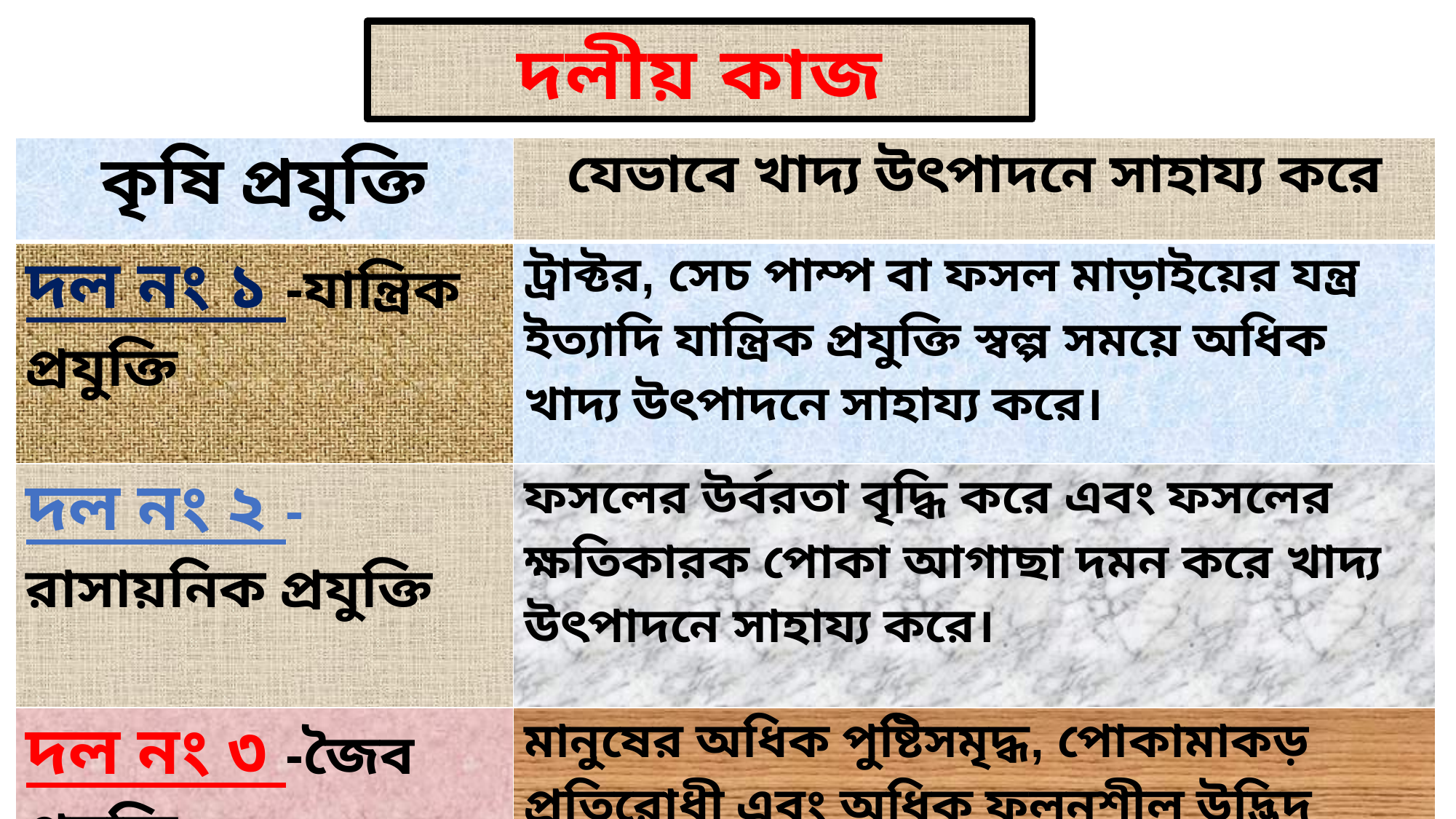

দলীয় কাজ
| কৃষি প্রযুক্তি | যেভাবে খাদ্য উৎপাদনে সাহায্য করে |
| --- | --- |
| দল নং ১ -যান্ত্রিক প্রযুক্তি | ট্রাক্টর, সেচ পাম্প বা ফসল মাড়াইয়ের যন্ত্র ইত্যাদি যান্ত্রিক প্রযুক্তি স্বল্প সময়ে অধিক খাদ্য উৎপাদনে সাহায্য করে। |
| দল নং ২ -রাসায়নিক প্রযুক্তি | ফসলের উর্বরতা বৃদ্ধি করে এবং ফসলের ক্ষতিকারক পোকা আগাছা দমন করে খাদ্য উৎপাদনে সাহায্য করে। |
| দল নং ৩ -জৈব প্রযুক্তি | মানুষের অধিক পুষ্টিসমৃদ্ধ, পোকামাকড় প্রতিরোধী এবং অধিক ফলনশীল উদ্ভিদ উৎপাদনে সহায়তা করে। |